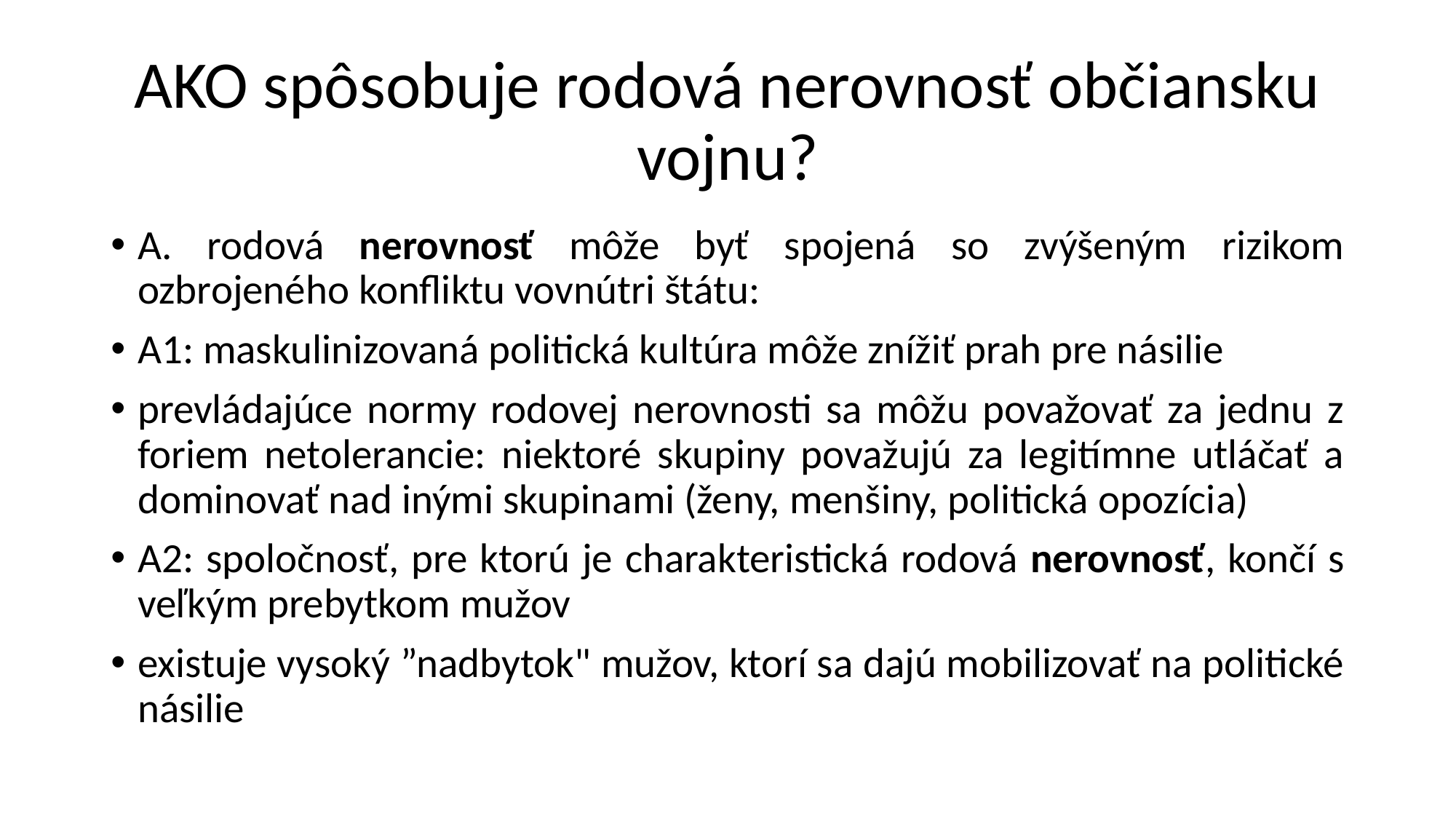

# AKO spôsobuje rodová nerovnosť občiansku vojnu?
A. rodová nerovnosť môže byť spojená so zvýšeným rizikom ozbrojeného konfliktu vovnútri štátu:
A1: maskulinizovaná politická kultúra môže znížiť prah pre násilie
prevládajúce normy rodovej nerovnosti sa môžu považovať za jednu z foriem netolerancie: niektoré skupiny považujú za legitímne utláčať a dominovať nad inými skupinami (ženy, menšiny, politická opozícia)
A2: spoločnosť, pre ktorú je charakteristická rodová nerovnosť, končí s veľkým prebytkom mužov
existuje vysoký ”nadbytok" mužov, ktorí sa dajú mobilizovať na politické násilie